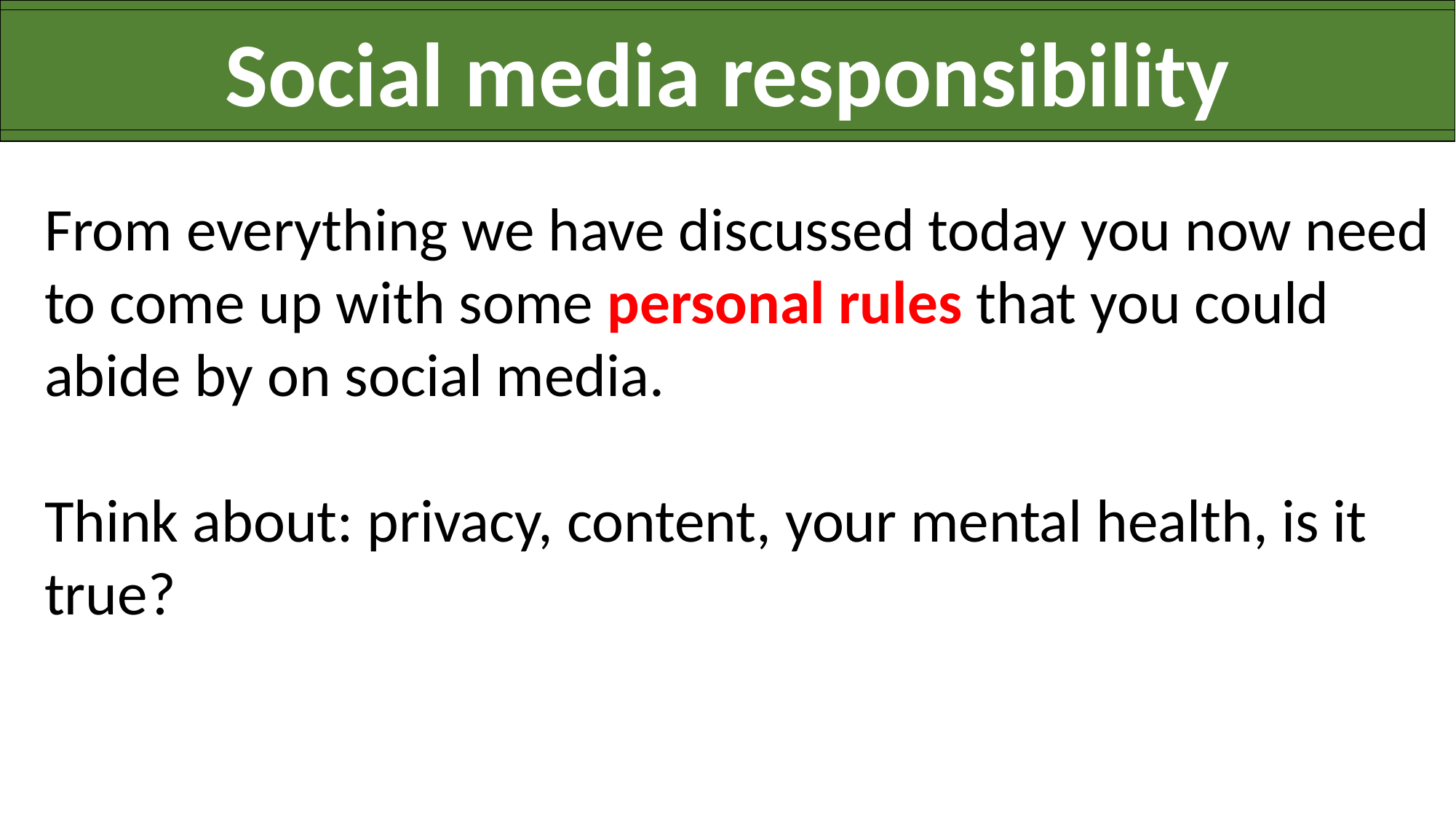

Social media responsibility
From everything we have discussed today you now need to come up with some personal rules that you could abide by on social media.

Think about: privacy, content, your mental health, is it true?